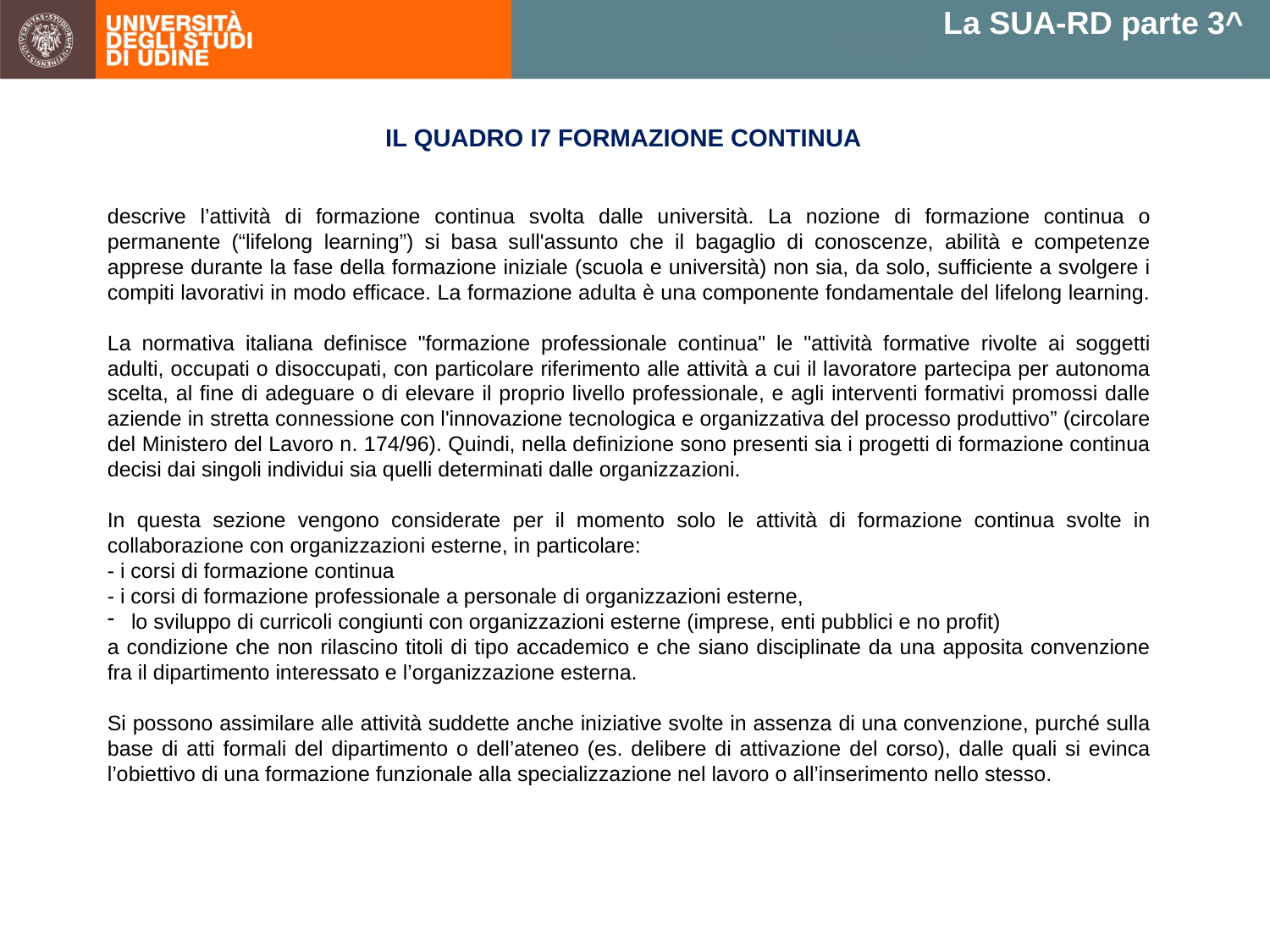

La SUA-RD parte 3^
IL QUADRO I7 FORMAZIONE CONTINUA

descrive l’attività di formazione continua svolta dalle università. La nozione di formazione continua o permanente (“lifelong learning”) si basa sull'assunto che il bagaglio di conoscenze, abilità e competenze apprese durante la fase della formazione iniziale (scuola e università) non sia, da solo, sufficiente a svolgere i compiti lavorativi in modo efficace. La formazione adulta è una componente fondamentale del lifelong learning.

La normativa italiana definisce "formazione professionale continua" le "attività formative rivolte ai soggetti adulti, occupati o disoccupati, con particolare riferimento alle attività a cui il lavoratore partecipa per autonoma scelta, al fine di adeguare o di elevare il proprio livello professionale, e agli interventi formativi promossi dalle aziende in stretta connessione con l'innovazione tecnologica e organizzativa del processo produttivo” (circolare del Ministero del Lavoro n. 174/96). Quindi, nella definizione sono presenti sia i progetti di formazione continua decisi dai singoli individui sia quelli determinati dalle organizzazioni.

In questa sezione vengono considerate per il momento solo le attività di formazione continua svolte in collaborazione con organizzazioni esterne, in particolare:
- i corsi di formazione continua
- i corsi di formazione professionale a personale di organizzazioni esterne,
lo sviluppo di curricoli congiunti con organizzazioni esterne (imprese, enti pubblici e no profit)
a condizione che non rilascino titoli di tipo accademico e che siano disciplinate da una apposita convenzione fra il dipartimento interessato e l’organizzazione esterna.

Si possono assimilare alle attività suddette anche iniziative svolte in assenza di una convenzione, purché sulla base di atti formali del dipartimento o dell’ateneo (es. delibere di attivazione del corso), dalle quali si evinca l’obiettivo di una formazione funzionale alla specializzazione nel lavoro o all’inserimento nello stesso.